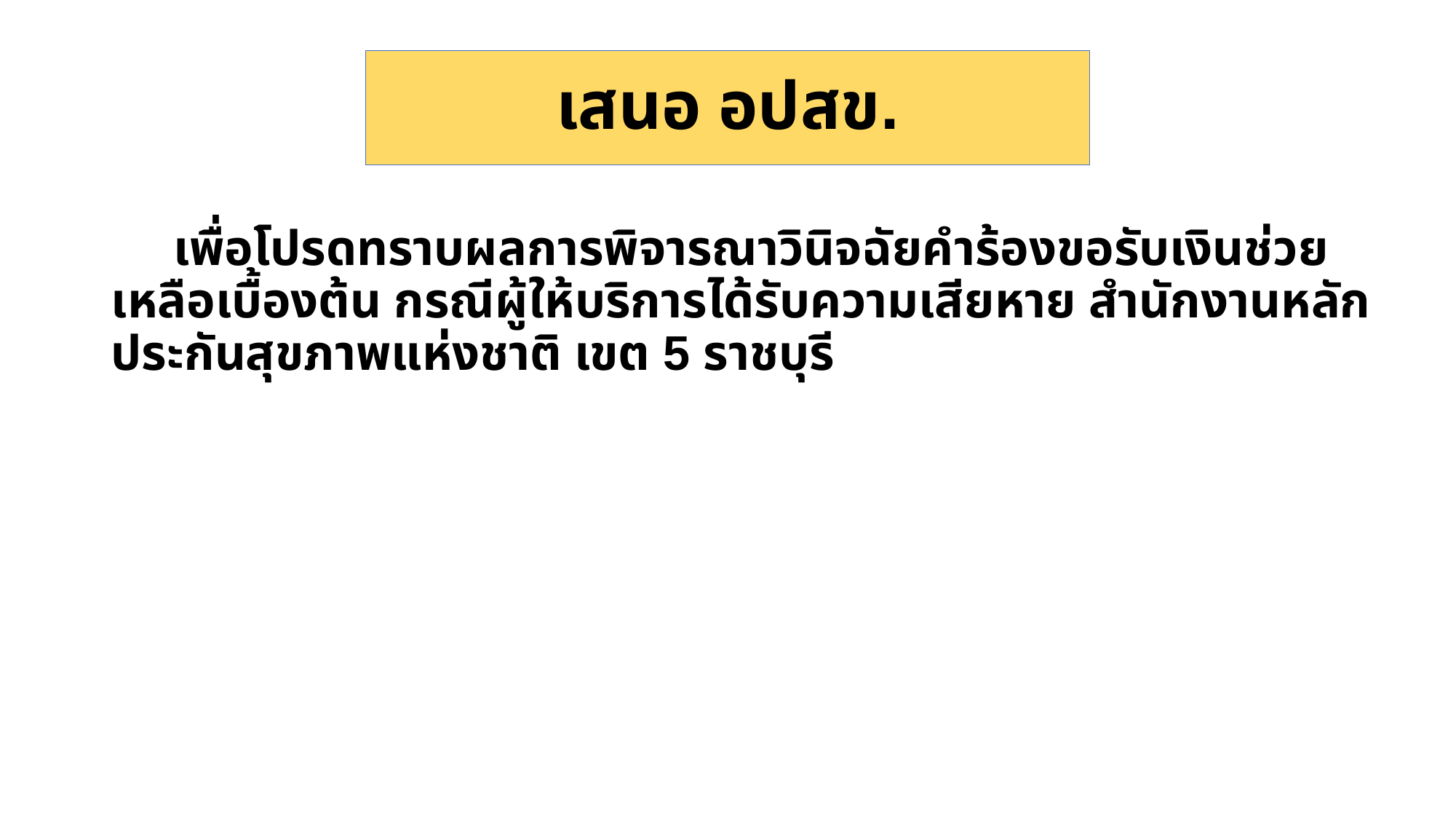

# เสนอ อปสข.
     เพื่อโปรดทราบผลการพิจารณาวินิจฉัยคำร้องขอรับเงินช่วยเหลือเบื้องต้น กรณีผู้ให้บริการได้รับความเสียหาย สำนักงานหลักประกันสุขภาพแห่งชาติ เขต 5 ราชบุรี